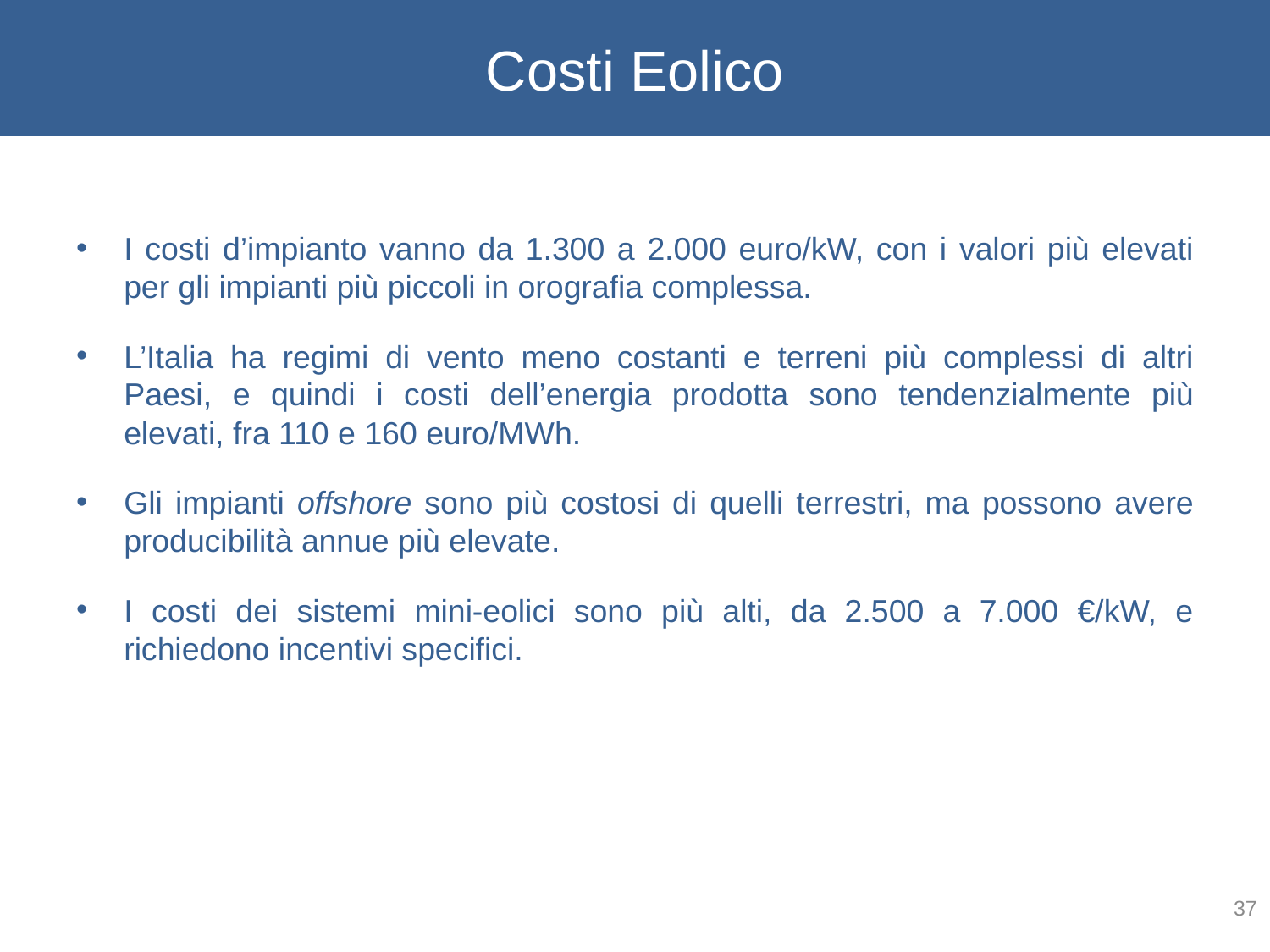

# Costi Eolico
I costi d’impianto vanno da 1.300 a 2.000 euro/kW, con i valori più elevati per gli impianti più piccoli in orografia complessa.
L’Italia ha regimi di vento meno costanti e terreni più complessi di altri Paesi, e quindi i costi dell’energia prodotta sono tendenzialmente più elevati, fra 110 e 160 euro/MWh.
Gli impianti offshore sono più costosi di quelli terrestri, ma possono avere producibilità annue più elevate.
I costi dei sistemi mini-eolici sono più alti, da 2.500 a 7.000 €/kW, e richiedono incentivi specifici.
37